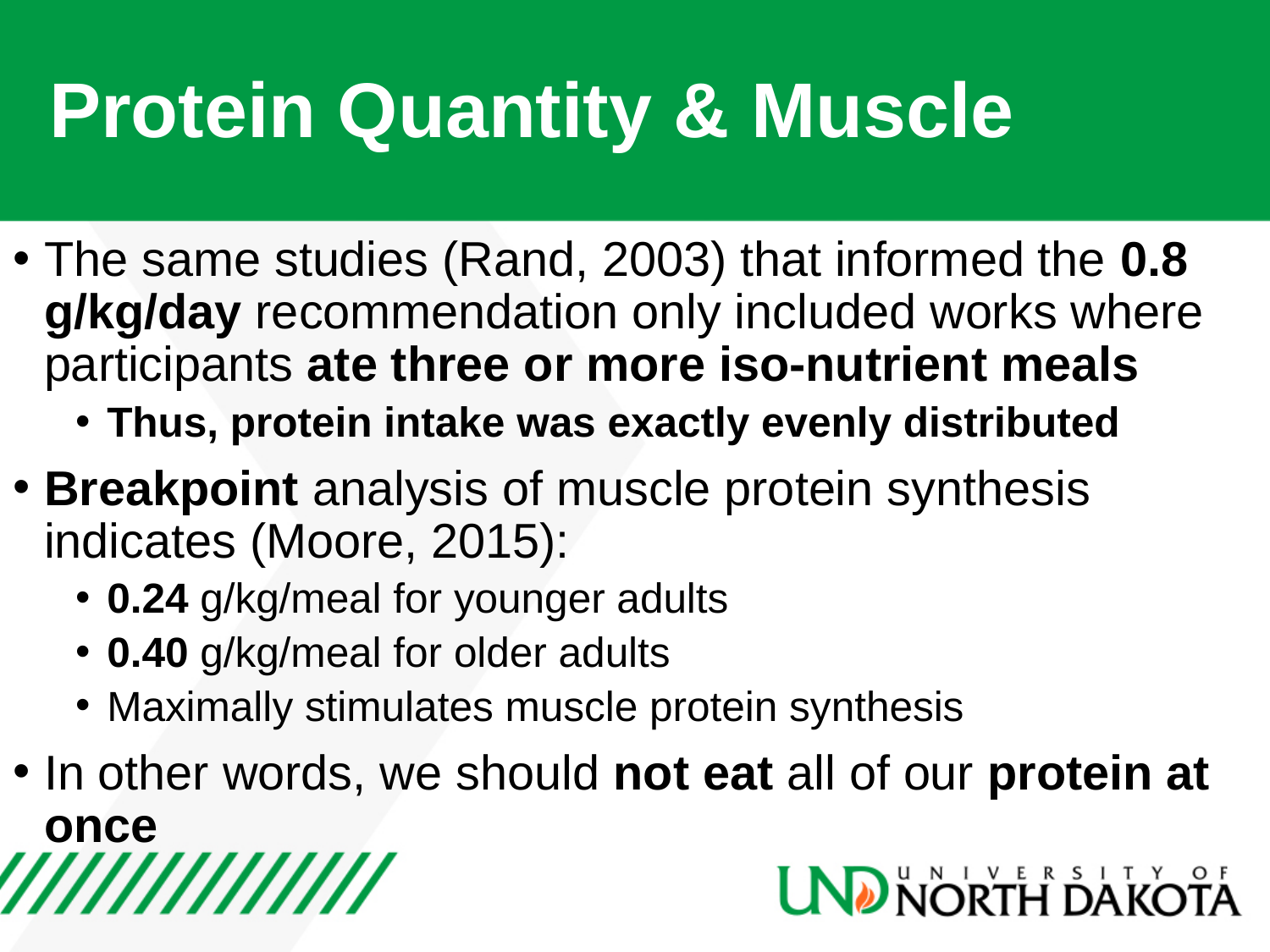

# Protein Quantity & Muscle
The same studies (Rand, 2003) that informed the 0.8 g/kg/day recommendation only included works where participants ate three or more iso-nutrient meals
Thus, protein intake was exactly evenly distributed
Breakpoint analysis of muscle protein synthesis indicates (Moore, 2015):
0.24 g/kg/meal for younger adults
0.40 g/kg/meal for older adults
Maximally stimulates muscle protein synthesis
In other words, we should not eat all of our protein at once